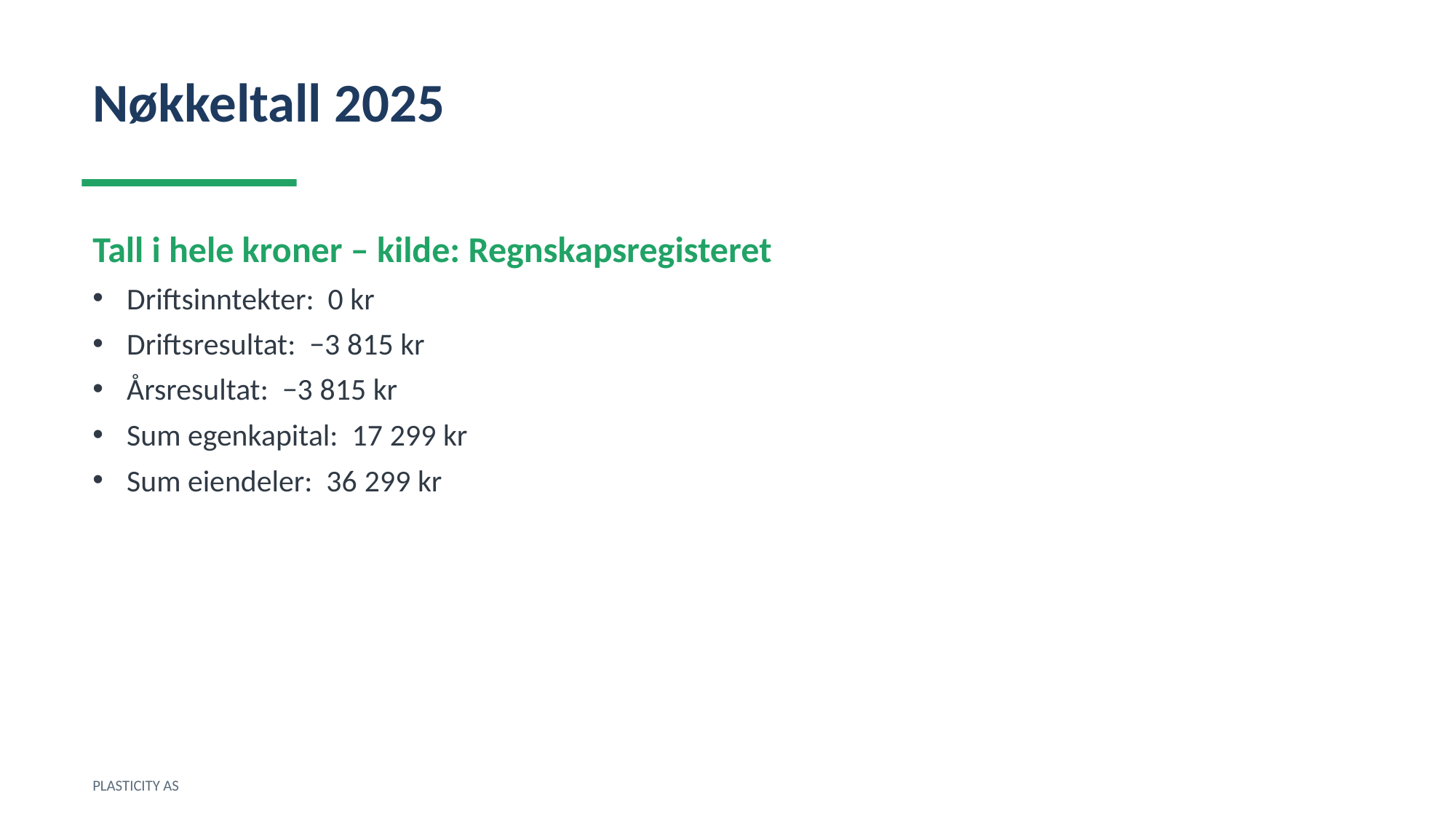

Nøkkeltall 2025

Tall i hele kroner – kilde: Regnskapsregisteret
Driftsinntekter:  0 kr
Driftsresultat:  −3 815 kr
Årsresultat:  −3 815 kr
Sum egenkapital:  17 299 kr
Sum eiendeler:  36 299 kr
PLASTICITY AS